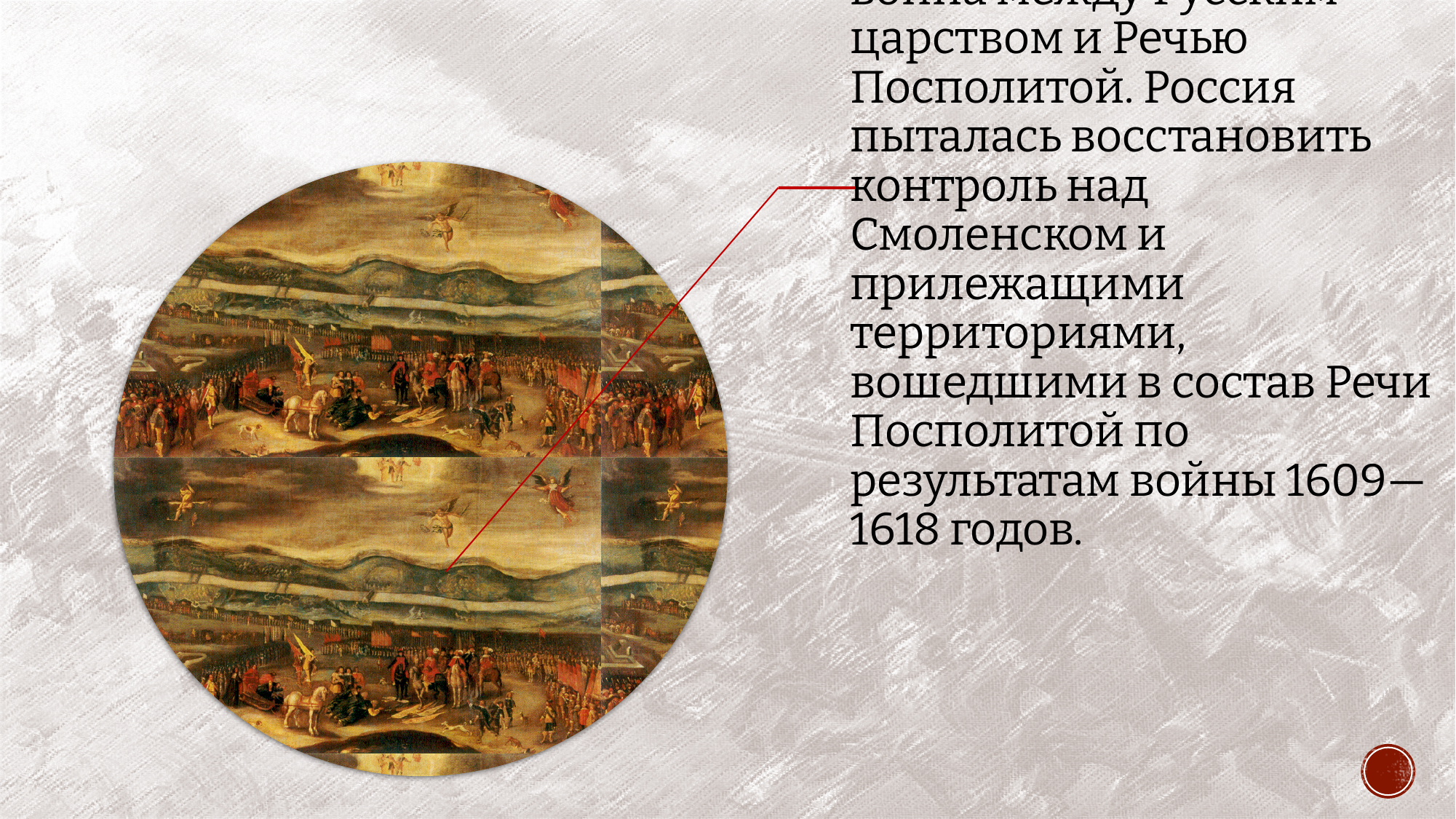

война между Русским царством и Речью Посполитой. Россия пыталась восстановить контроль над Смоленском и прилежащими территориями, вошедшими в состав Речи Посполитой по результатам войны 1609—1618 годов.